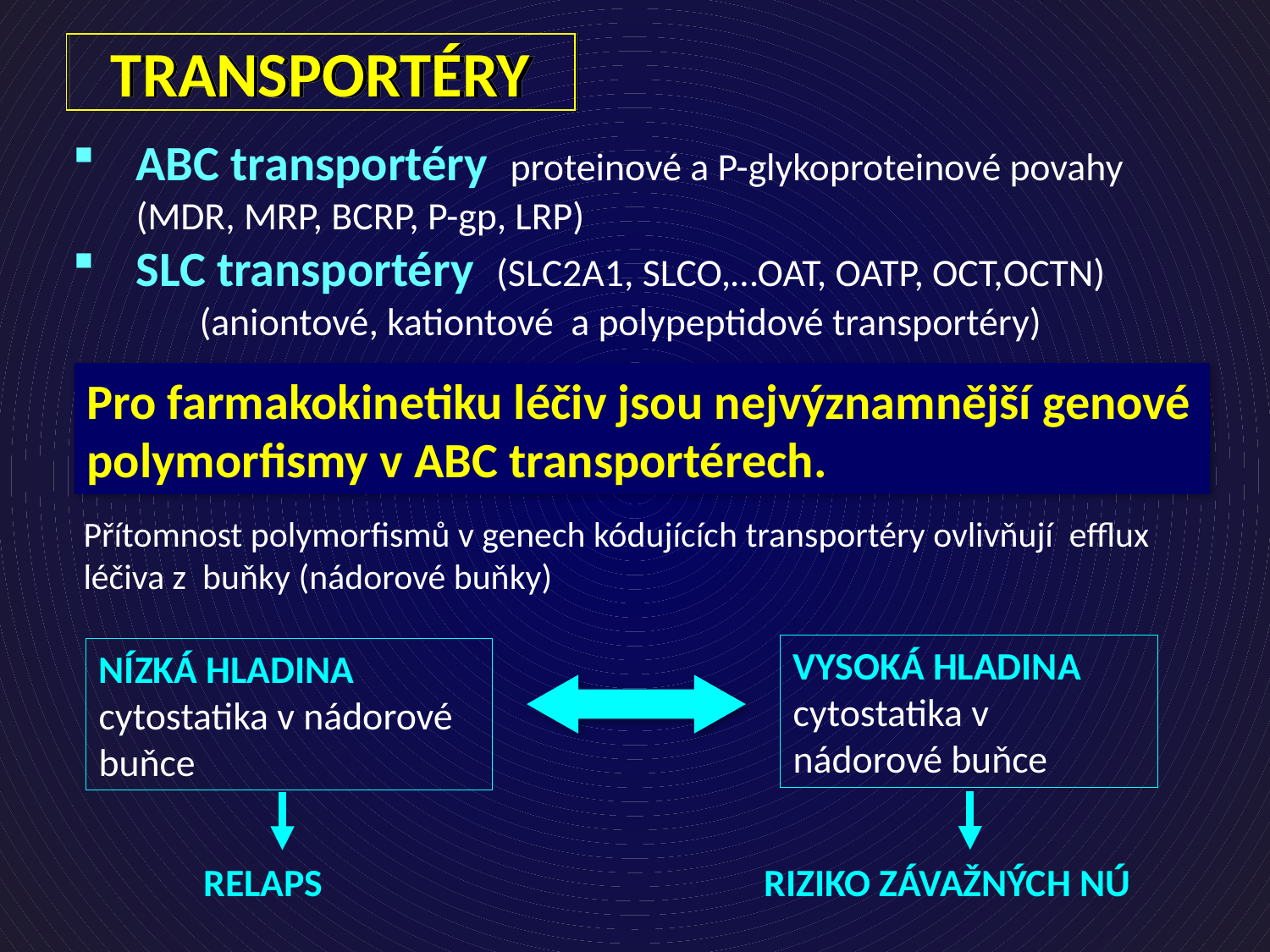

TRANSPORTÉRY
ABC transportéry  proteinové a P-glykoproteinové povahy (MDR, MRP, BCRP, P-gp, LRP)
SLC transportéry  (SLC2A1, SLCO,…OAT, OATP, OCT,OCTN)
	(aniontové, kationtové  a polypeptidové transportéry)
Pro farmakokinetiku léčiv jsou nejvýznamnější genové polymorfismy v ABC transportérech.
Přítomnost polymorfismů v genech kódujících transportéry ovlivňují  efflux  léčiva z  buňky (nádorové buňky)
VYSOKÁ HLADINA cytostatika v nádorové buňce
NÍZKÁ HLADINA cytostatika v nádorové buňce

RELAPS
RIZIKO ZÁVAŽNÝCH NÚ